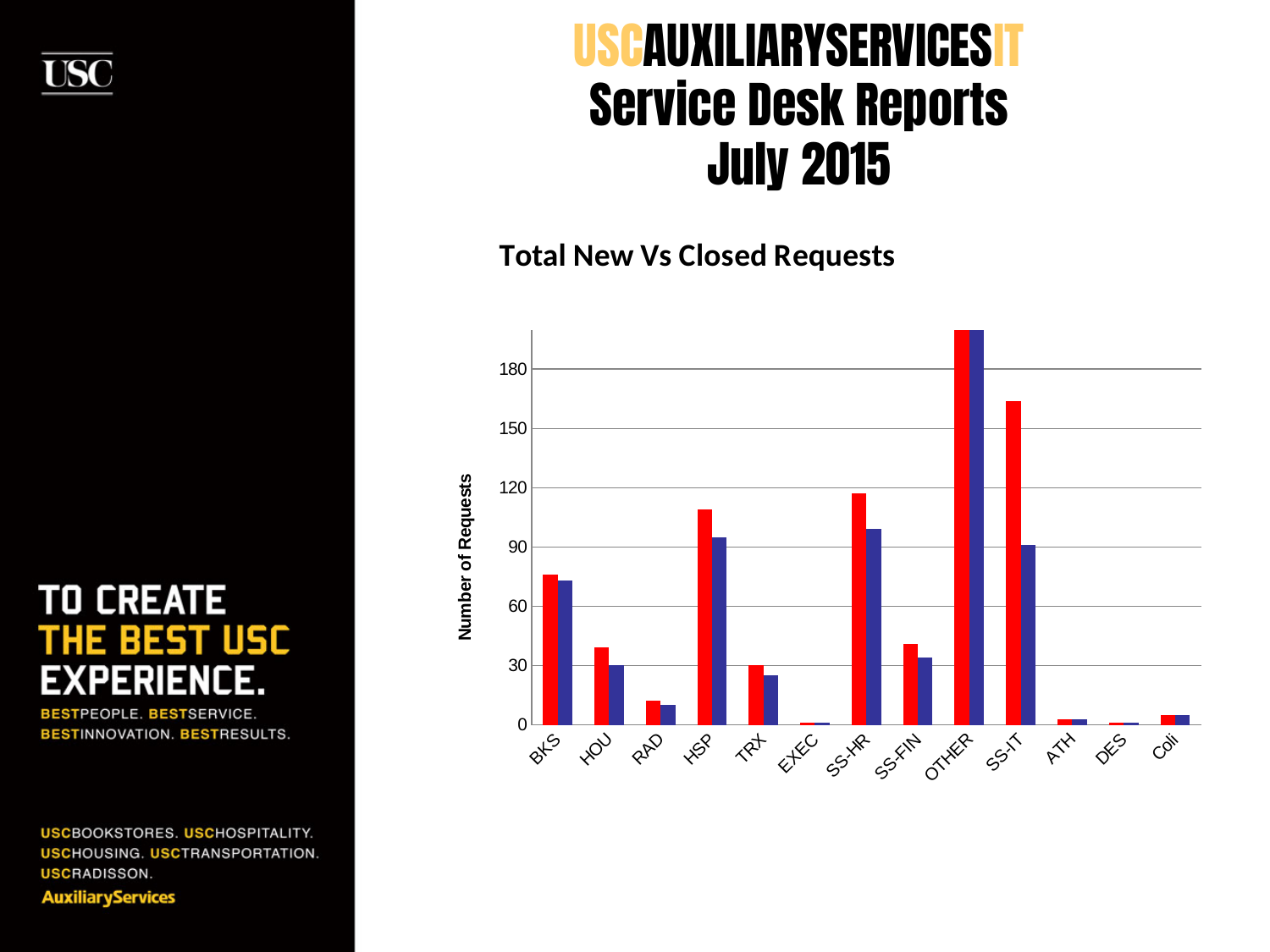

USCAUXILIARYSERVICESIT
Service Desk Reports
July 2015

### Chart: Total New Vs Closed Requests

| Category | Total Requests | Closed Requests |
|---|---|---|
| BKS | 76.0 | 73.0 |
| HOU | 39.0 | 30.0 |
| RAD | 12.0 | 10.0 |
| HSP | 109.0 | 95.0 |
| TRX | 30.0 | 25.0 |
| EXEC | 1.0 | 1.0 |
| SS-HR | 117.0 | 99.0 |
| SS-FIN | 41.0 | 34.0 |
| OTHER | 704.0 | 702.0 |
| SS-IT | 164.0 | 91.0 |
| ATH | 3.0 | 3.0 |
| DES | 1.0 | 1.0 |
| Coli | 5.0 | 5.0 |